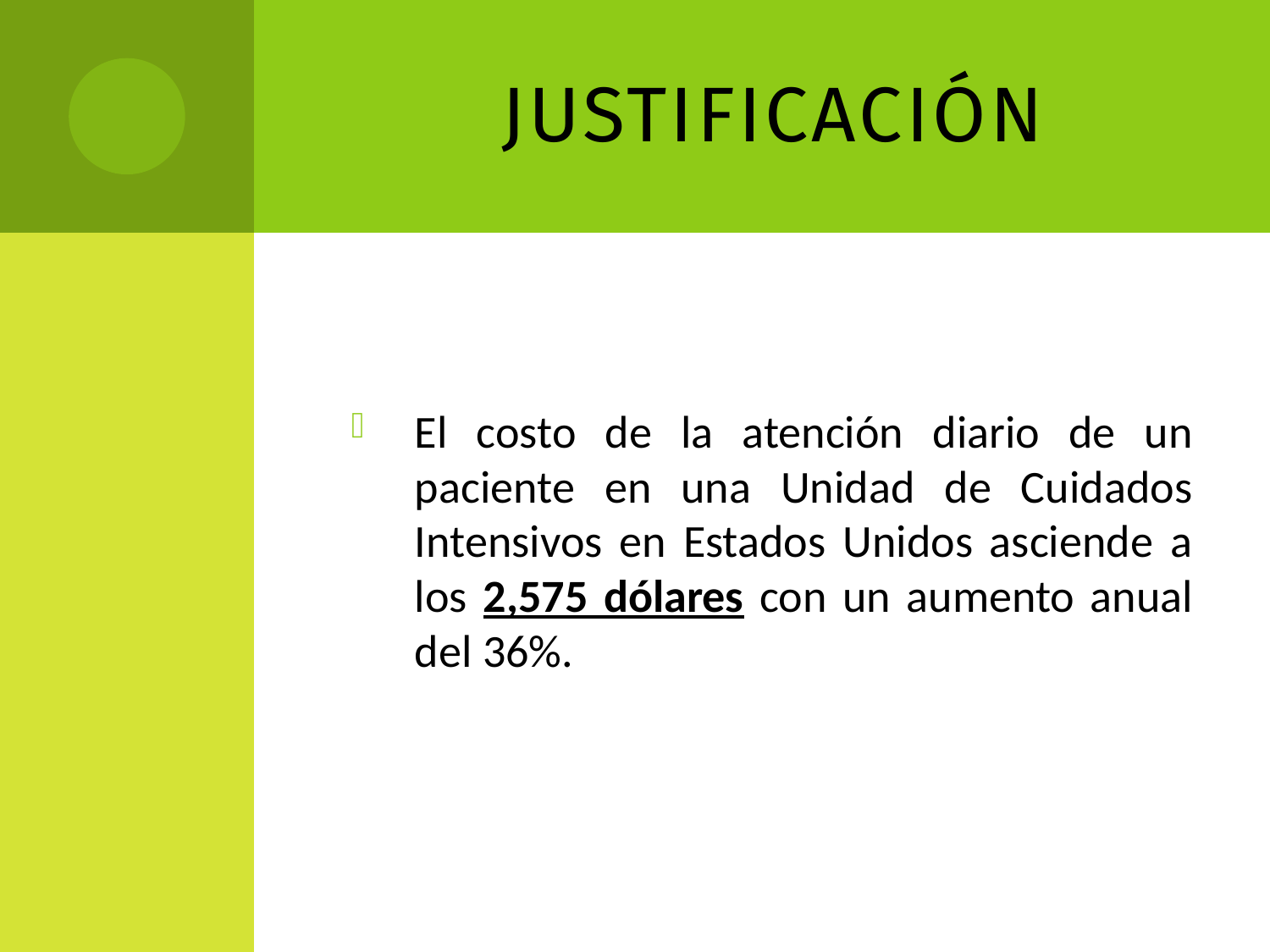

# Justificación

El costo de la atención diario de un paciente en una Unidad de Cuidados Intensivos en Estados Unidos asciende a los 2,575 dólares con un aumento anual del 36%.